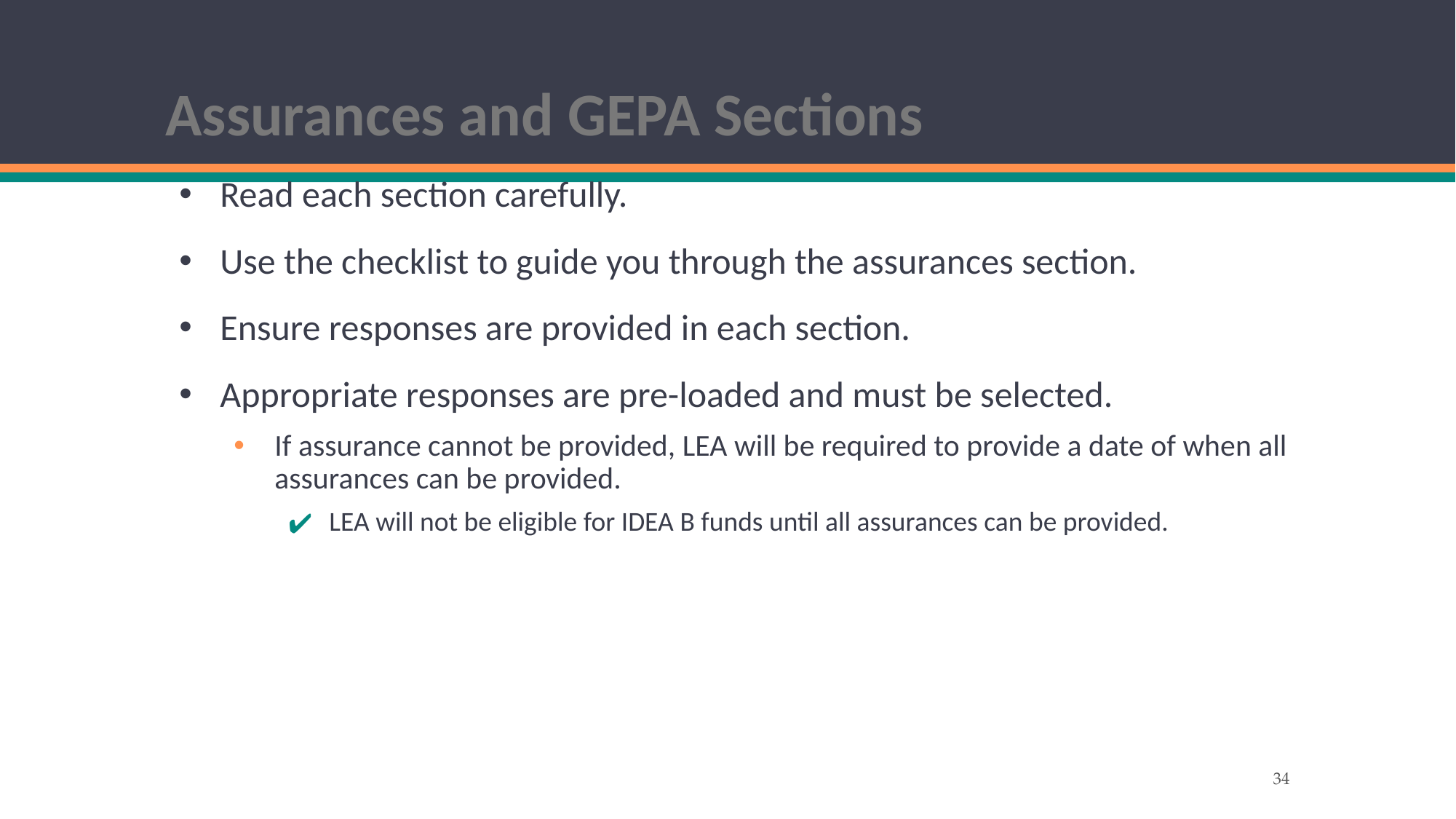

# Assurances and GEPA Sections
Read each section carefully.
Use the checklist to guide you through the assurances section.
Ensure responses are provided in each section.
Appropriate responses are pre-loaded and must be selected.
If assurance cannot be provided, LEA will be required to provide a date of when all assurances can be provided.
LEA will not be eligible for IDEA B funds until all assurances can be provided.
34